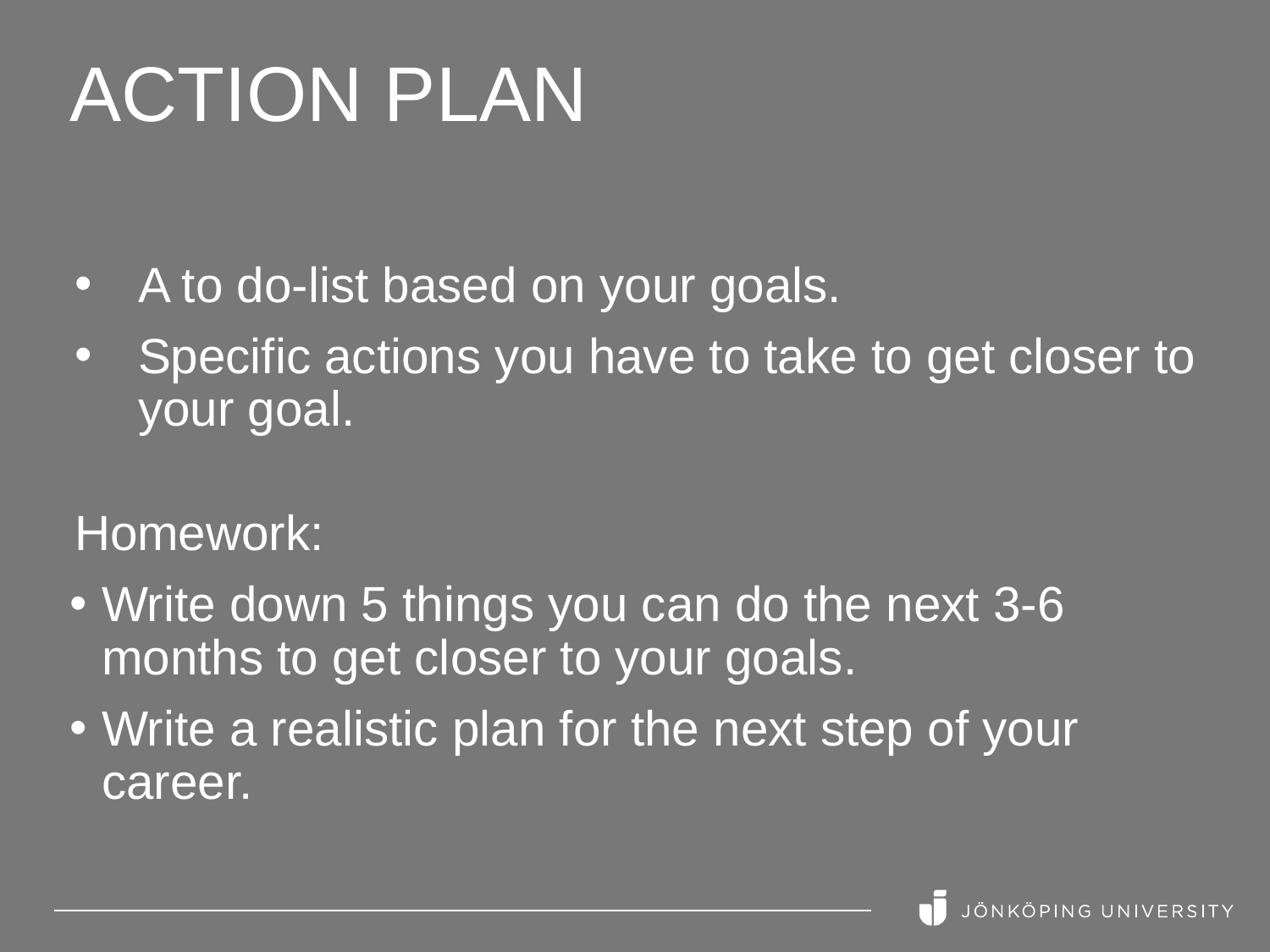

# Action plan
A to do-list based on your goals.
Specific actions you have to take to get closer to your goal.
Homework:
Write down 5 things you can do the next 3-6 months to get closer to your goals.
Write a realistic plan for the next step of your career.